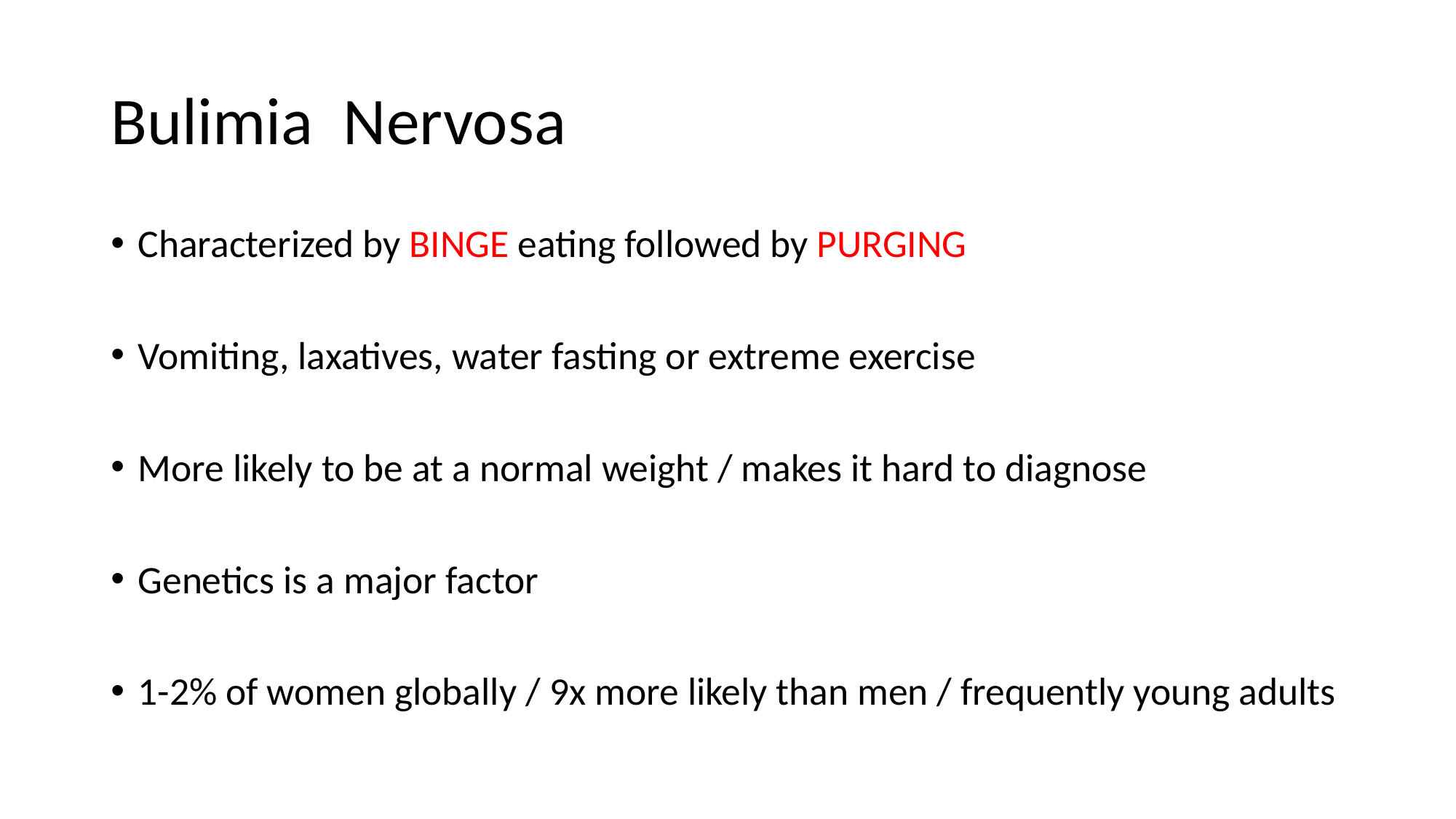

# Bulimia  Nervosa
Characterized by BINGE eating followed by PURGING

Vomiting, laxatives, water fasting or extreme exercise

More likely to be at a normal weight / makes it hard to diagnose

Genetics is a major factor

1-2% of women globally / 9x more likely than men / frequently young adults